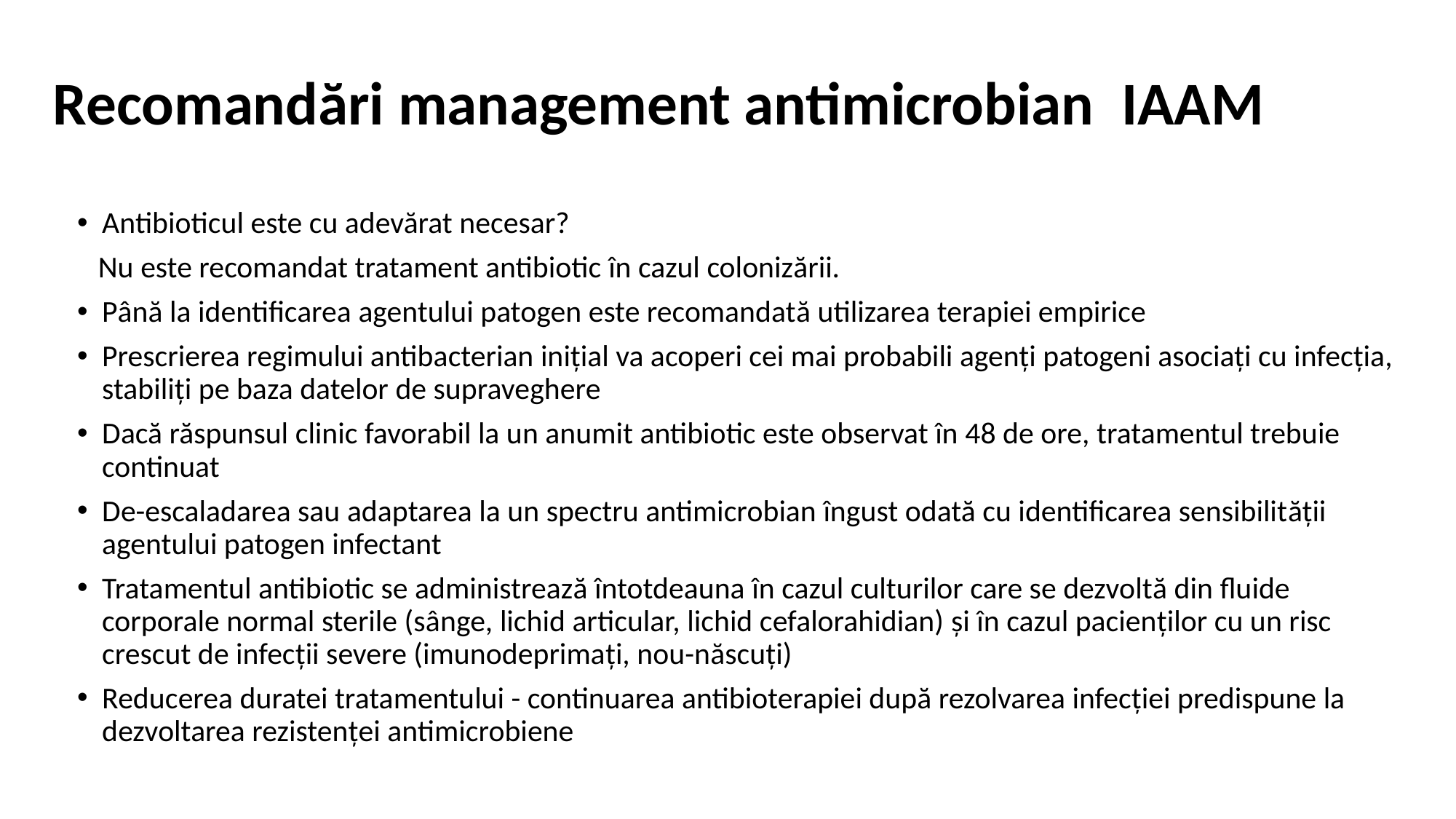

# Recomandări management antimicrobian  IAAM
Antibioticul este cu adevărat necesar?
   Nu este recomandat tratament antibiotic în cazul colonizării.
Până la identificarea agentului patogen este recomandată utilizarea terapiei empirice
Prescrierea regimului antibacterian inițial va acoperi cei mai probabili agenți patogeni asociați cu infecția, stabiliți pe baza datelor de supraveghere
Dacă răspunsul clinic favorabil la un anumit antibiotic este observat în 48 de ore, tratamentul trebuie continuat
De-escaladarea sau adaptarea la un spectru antimicrobian îngust odată cu identificarea sensibilității agentului patogen infectant
Tratamentul antibiotic se administrează întotdeauna în cazul culturilor care se dezvoltă din fluide corporale normal sterile (sânge, lichid articular, lichid cefalorahidian) și în cazul pacienților cu un risc crescut de infecții severe (imunodeprimați, nou-născuți)
Reducerea duratei tratamentului - continuarea antibioterapiei după rezolvarea infecției predispune la dezvoltarea rezistenței antimicrobiene